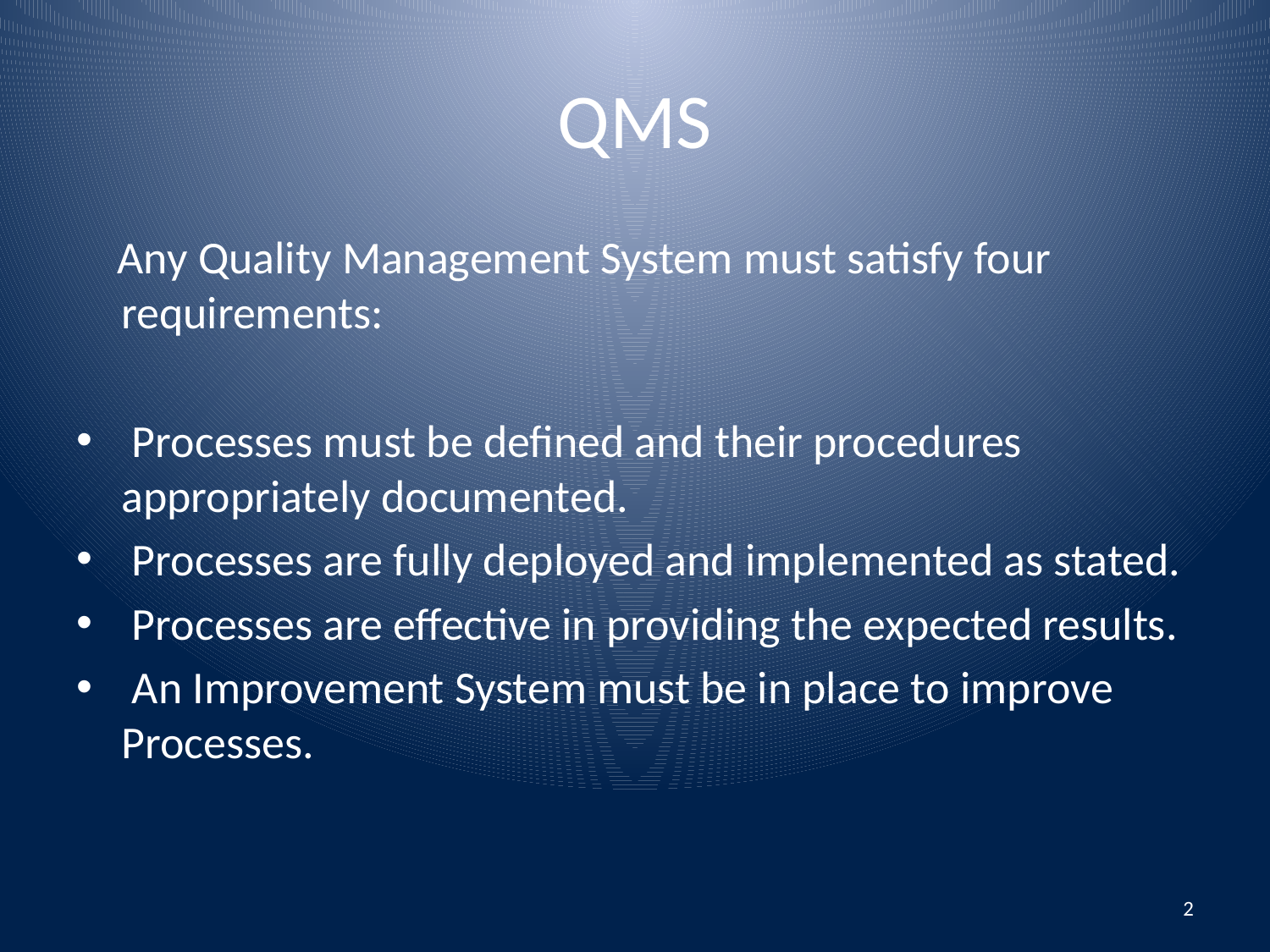

# QMS
    Any Quality Management System must satisfy four requirements:

 Processes must be defined and their procedures appropriately documented.
 Processes are fully deployed and implemented as stated.
 Processes are effective in providing the expected results.
 An Improvement System must be in place to improve Processes.

2